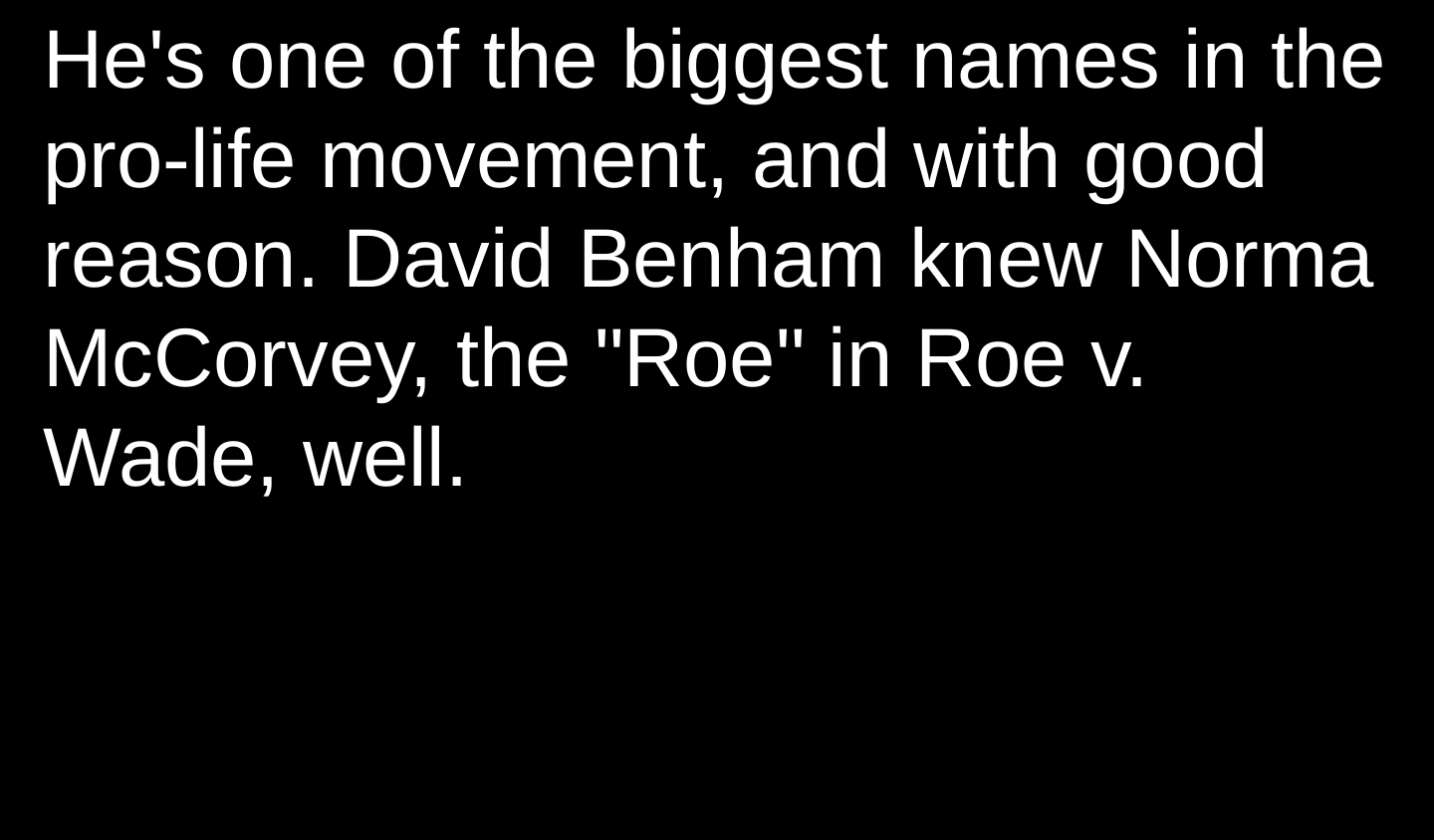

He's one of the biggest names in the pro-life movement, and with good reason. David Benham knew Norma McCorvey, the "Roe" in Roe v. Wade, well.